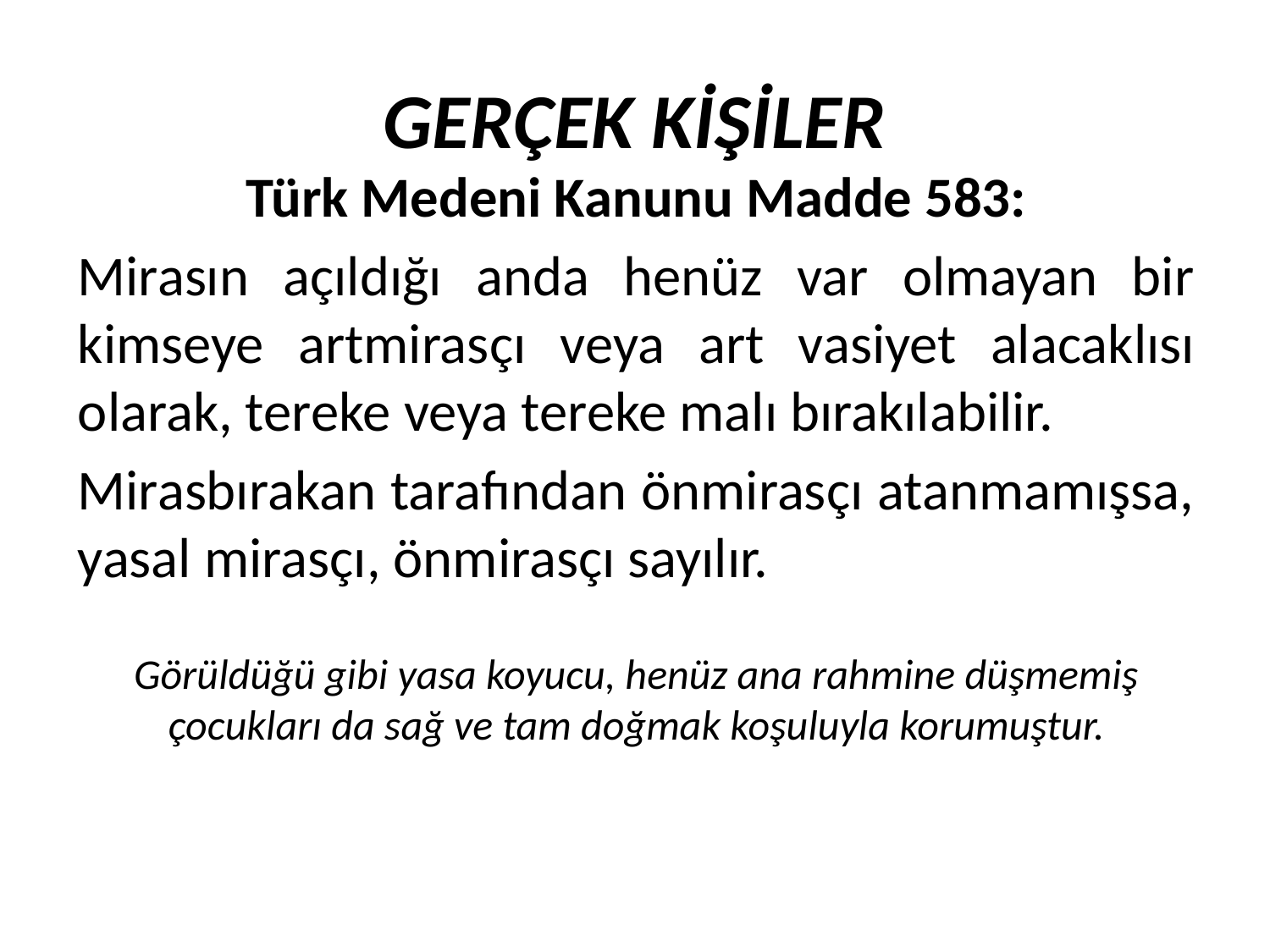

GERÇEK KİŞİLER

Türk Medeni Kanunu Madde 583:
Mirasın açıldığı anda henüz var olmayan bir kimseye artmirasçı veya art vasiyet alacaklısı olarak, tereke veya tereke malı bırakılabilir.
Mirasbırakan tarafından önmirasçı atanmamışsa, yasal mirasçı, önmirasçı sayılır.

Görüldüğü gibi yasa koyucu, henüz ana rahmine düşmemiş çocukları da sağ ve tam doğmak koşuluyla korumuştur.